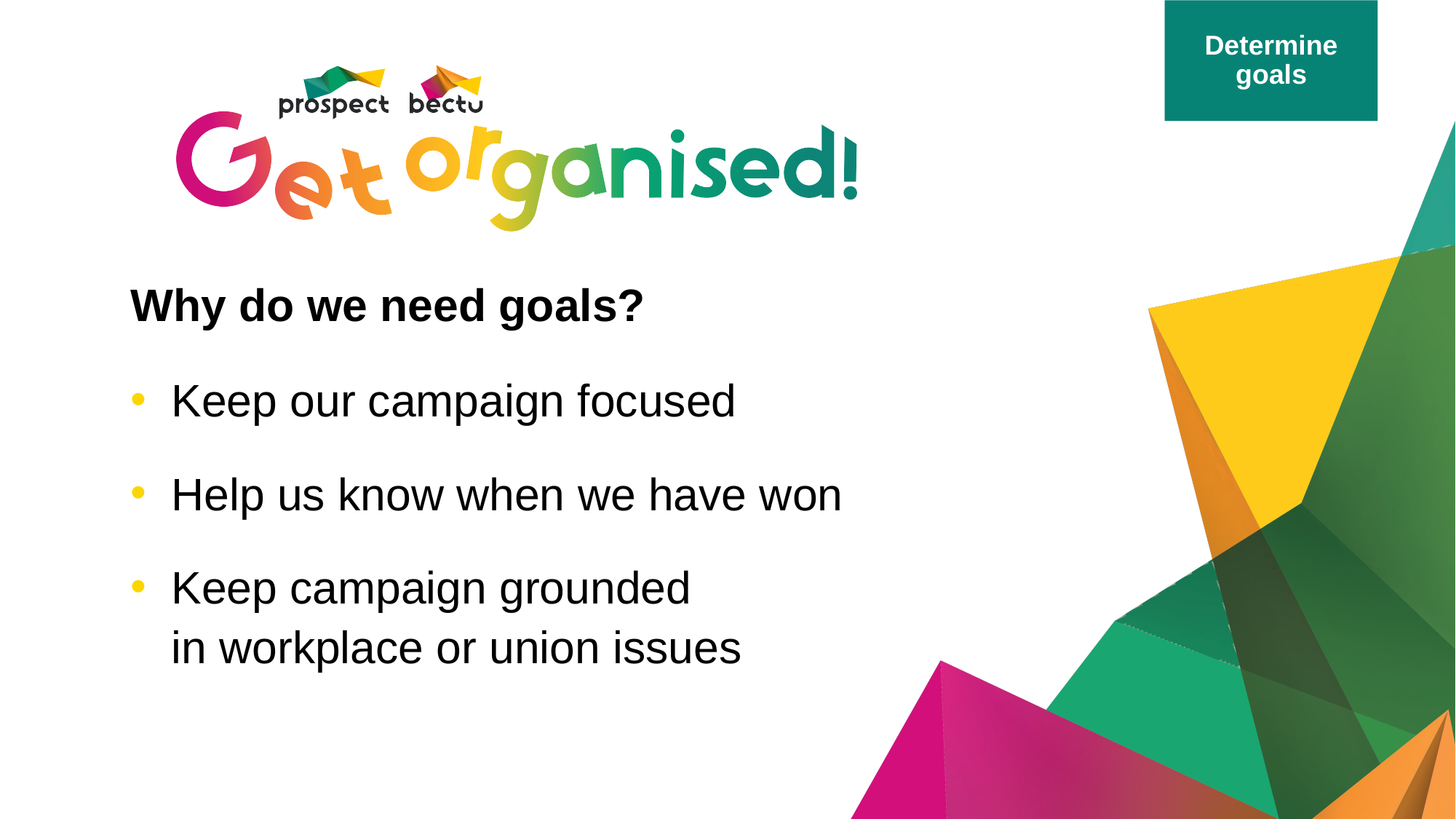

Determine goals
Keep our campaign focused
Help us know when we have won
Keep campaign grounded
in workplace or union issues
# Why do we need goals?